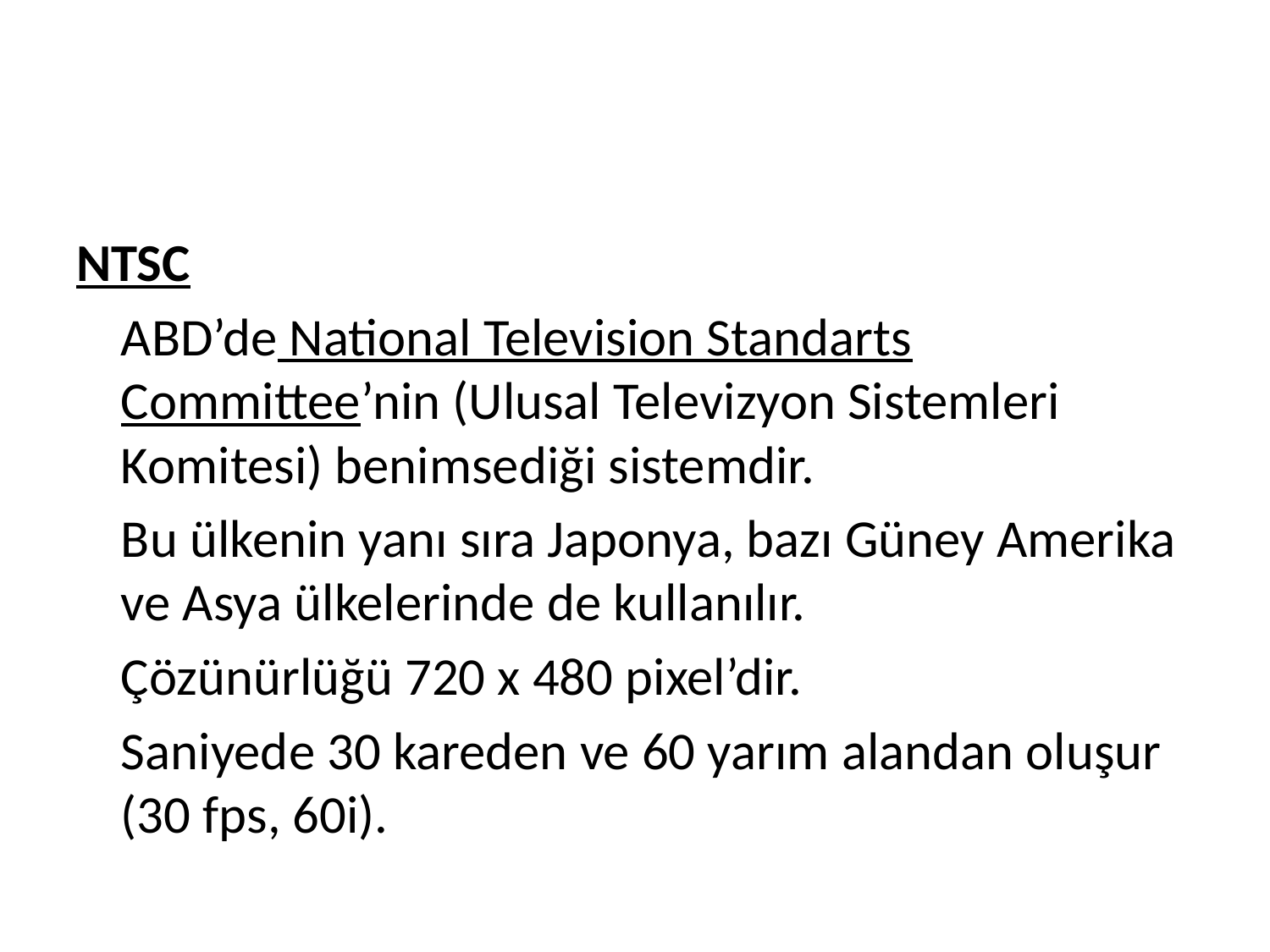

#
NTSC
	ABD’de National Television Standarts Committee’nin (Ulusal Televizyon Sistemleri Komitesi) benimsediği sistemdir.
	Bu ülkenin yanı sıra Japonya, bazı Güney Amerika ve Asya ülkelerinde de kullanılır.
	Çözünürlüğü 720 x 480 pixel’dir.
	Saniyede 30 kareden ve 60 yarım alandan oluşur (30 fps, 60i).